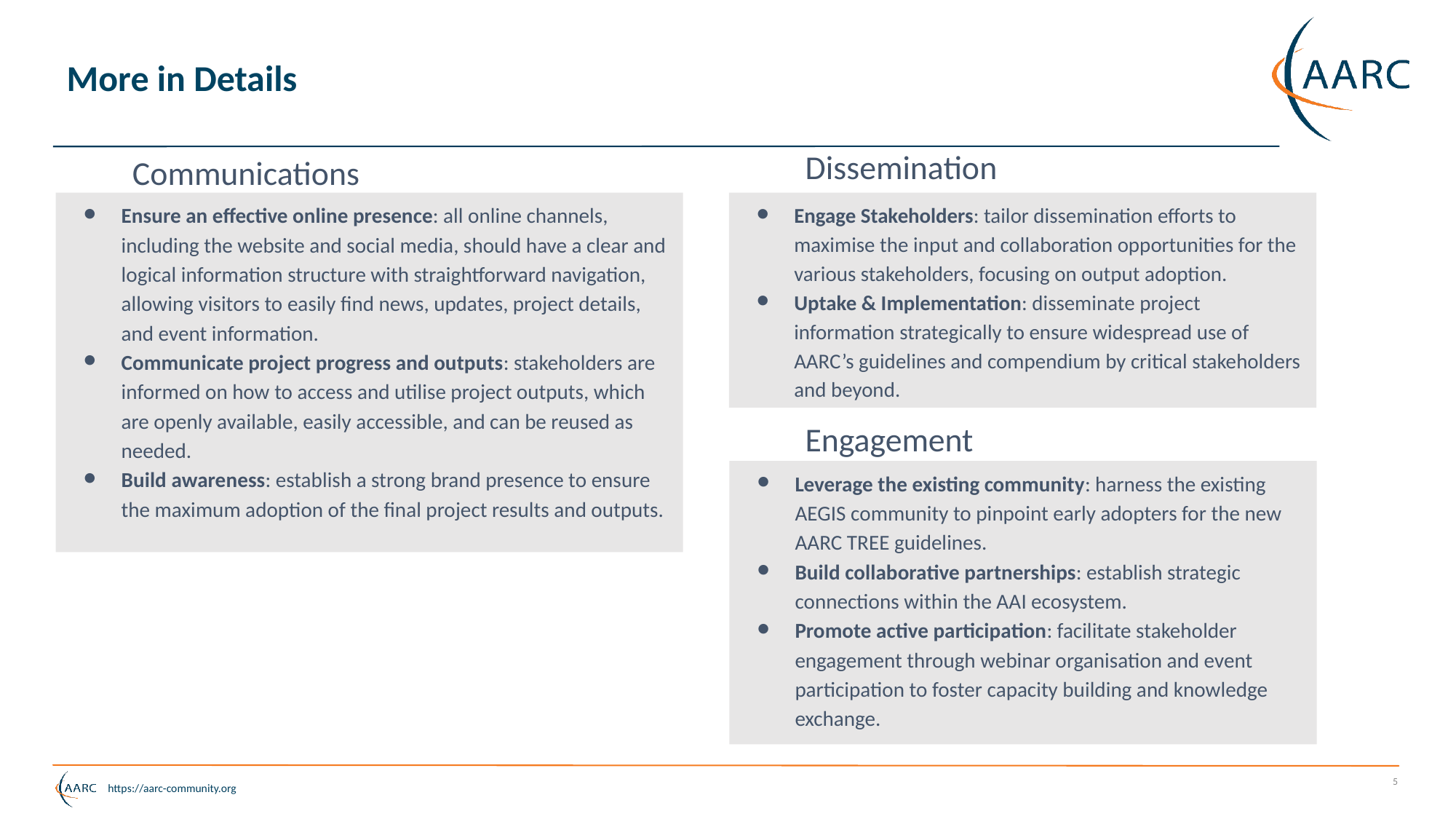

# More in Details
Communications
Dissemination
Ensure an effective online presence: all online channels, including the website and social media, should have a clear and logical information structure with straightforward navigation, allowing visitors to easily find news, updates, project details, and event information.
Communicate project progress and outputs: stakeholders are informed on how to access and utilise project outputs, which are openly available, easily accessible, and can be reused as needed.
Build awareness: establish a strong brand presence to ensure the maximum adoption of the final project results and outputs.
Engage Stakeholders: tailor dissemination efforts to maximise the input and collaboration opportunities for the various stakeholders, focusing on output adoption.
Uptake & Implementation: disseminate project information strategically to ensure widespread use of AARC’s guidelines and compendium by critical stakeholders and beyond.
Engagement
Leverage the existing community: harness the existing AEGIS community to pinpoint early adopters for the new AARC TREE guidelines.
Build collaborative partnerships: establish strategic connections within the AAI ecosystem.
Promote active participation: facilitate stakeholder engagement through webinar organisation and event participation to foster capacity building and knowledge exchange.
5